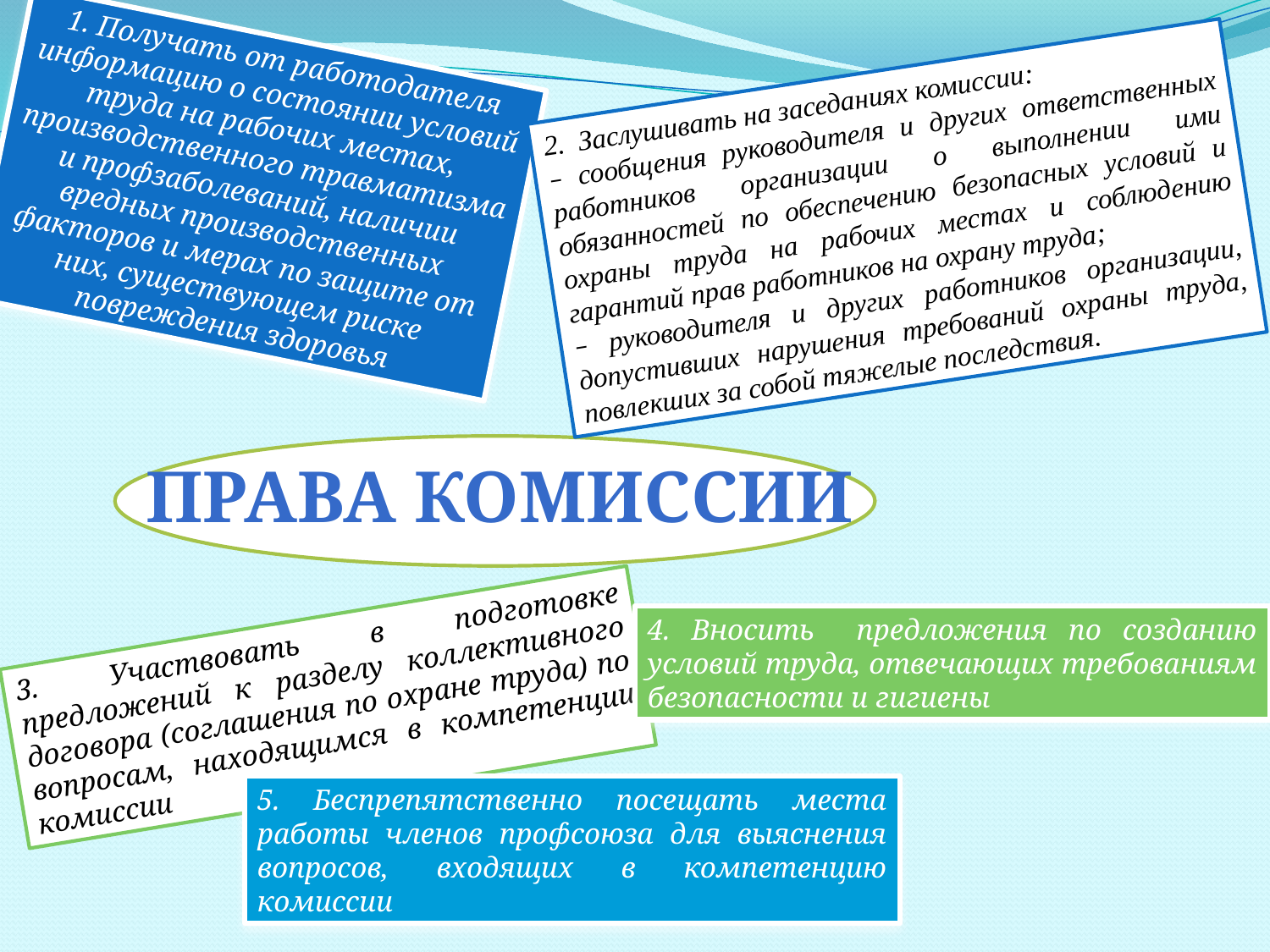

1. Получать от работодателя информацию о состоянии условий труда на рабочих местах, производственного травматизма и профзаболеваний, наличии вредных производственных факторов и мерах по защите от них, существующем риске повреждения здоровья
2.  Заслушивать на заседаниях комиссии:
– сообщения руководителя и других ответственных работников организации о выполнении ими обязанностей по обеспечению безопасных условий и охраны труда на рабочих местах и соблюдению гарантий прав работников на охрану труда;
– руководителя и других работников организации, допустивших нарушения требований охраны труда, повлекших за собой тяжелые последствия.

Права комиссии
4. Вносить  предложения по созданию условий труда, отвечающих требованиям безопасности и гигиены
3. Участвовать в подготовке предложений к разделу коллективного договора (соглашения по охране труда) по вопросам, находящимся в компетенции комиссии
5. Беспрепятственно посещать места работы членов профсоюза для выяснения вопросов, входящих в компетенцию комиссии